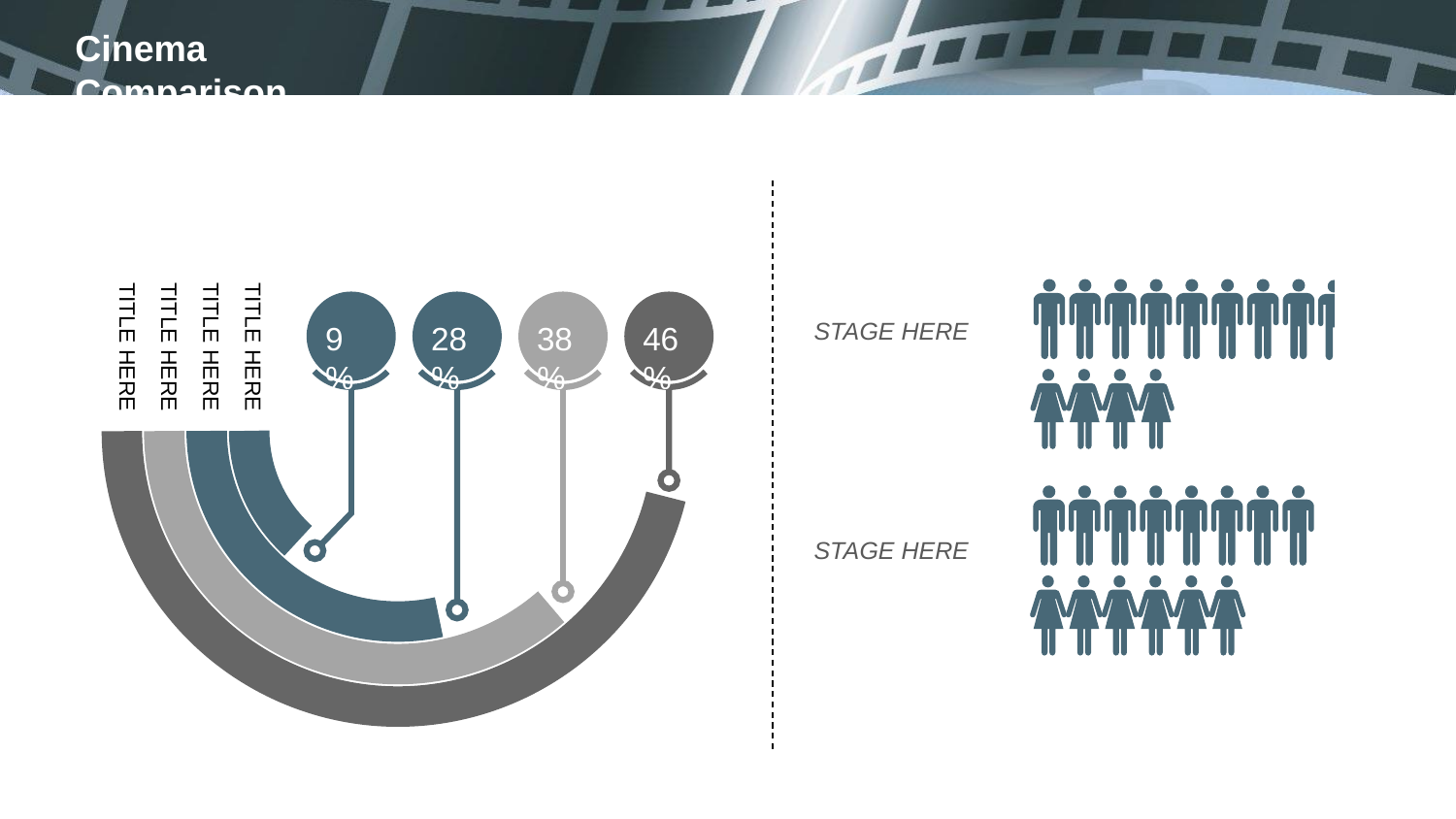

TITLE HERE
TITLE HERE
TITLE HERE
TITLE HERE

9%

28%

46%

38%

STAGE HERE

STAGE HERE